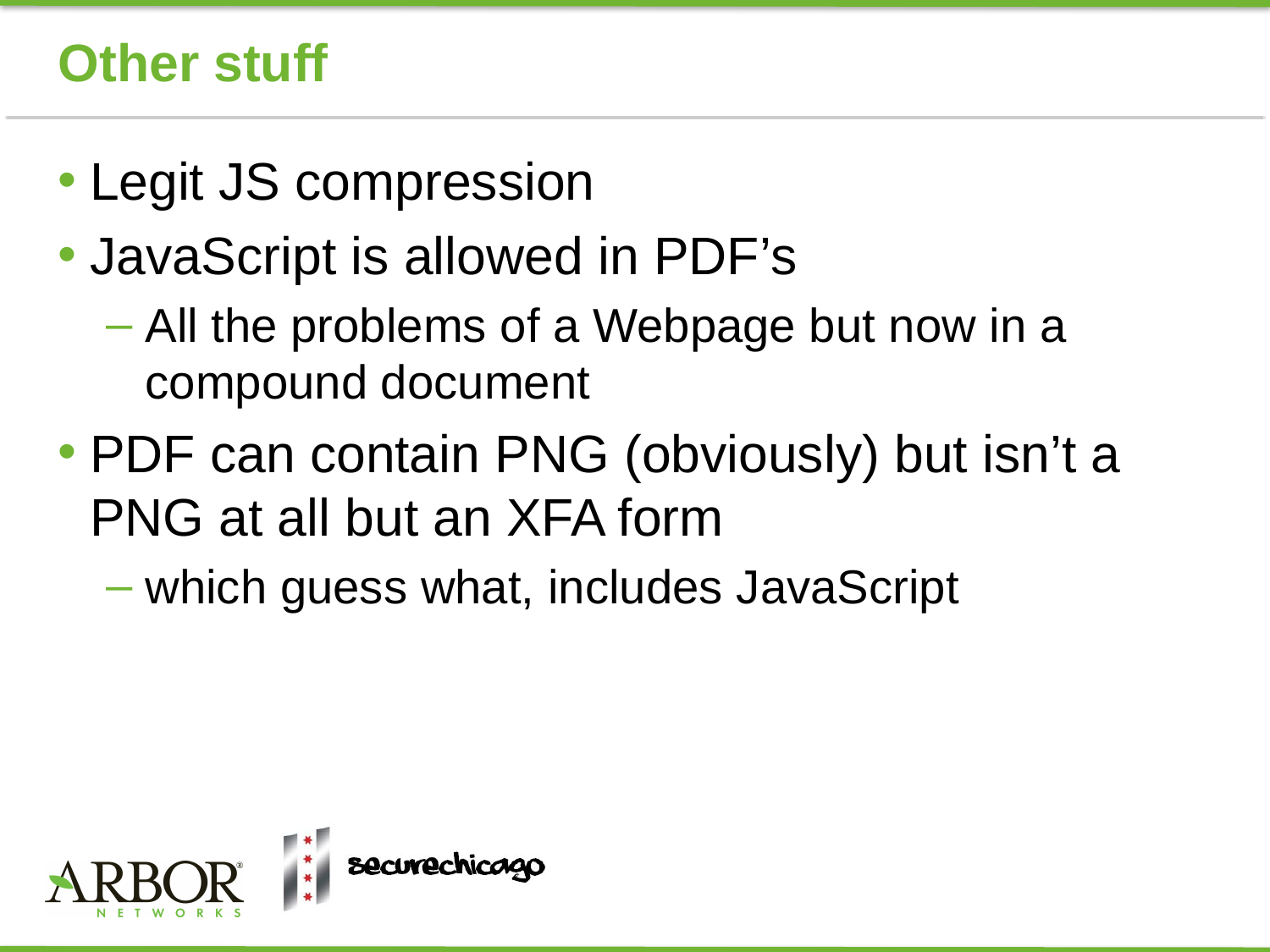

# Other stuff
Legit JS compression
JavaScript is allowed in PDF’s
All the problems of a Webpage but now in a compound document
PDF can contain PNG (obviously) but isn’t a PNG at all but an XFA form
which guess what, includes JavaScript